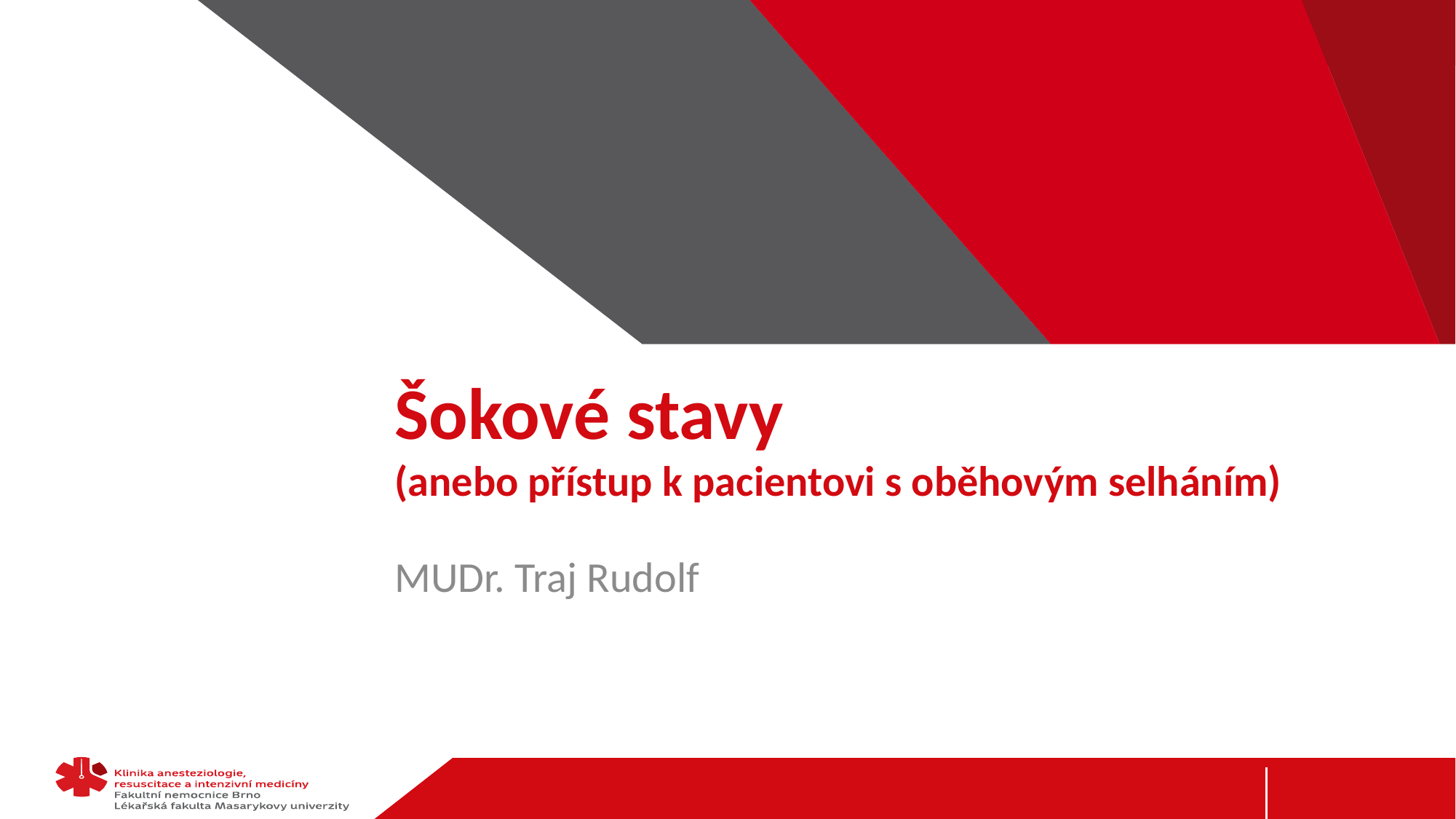

# Šokové stavy (anebo přístup k pacientovi s oběhovým selháním)
MUDr. Traj Rudolf